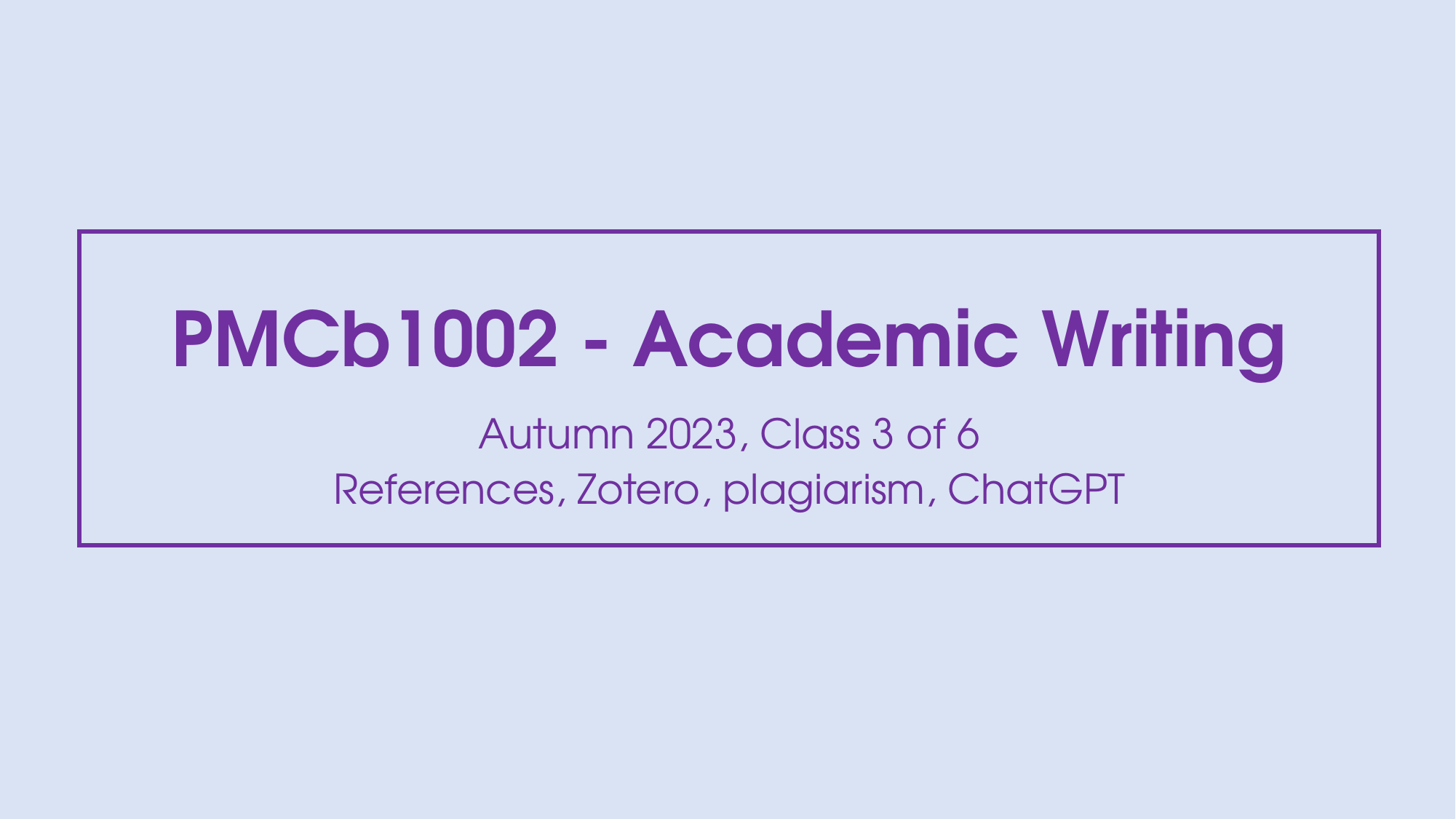

# PMCb1002 - Academic Writing
Autumn 2023, Class 3 of 6
References, Zotero, plagiarism, ChatGPT